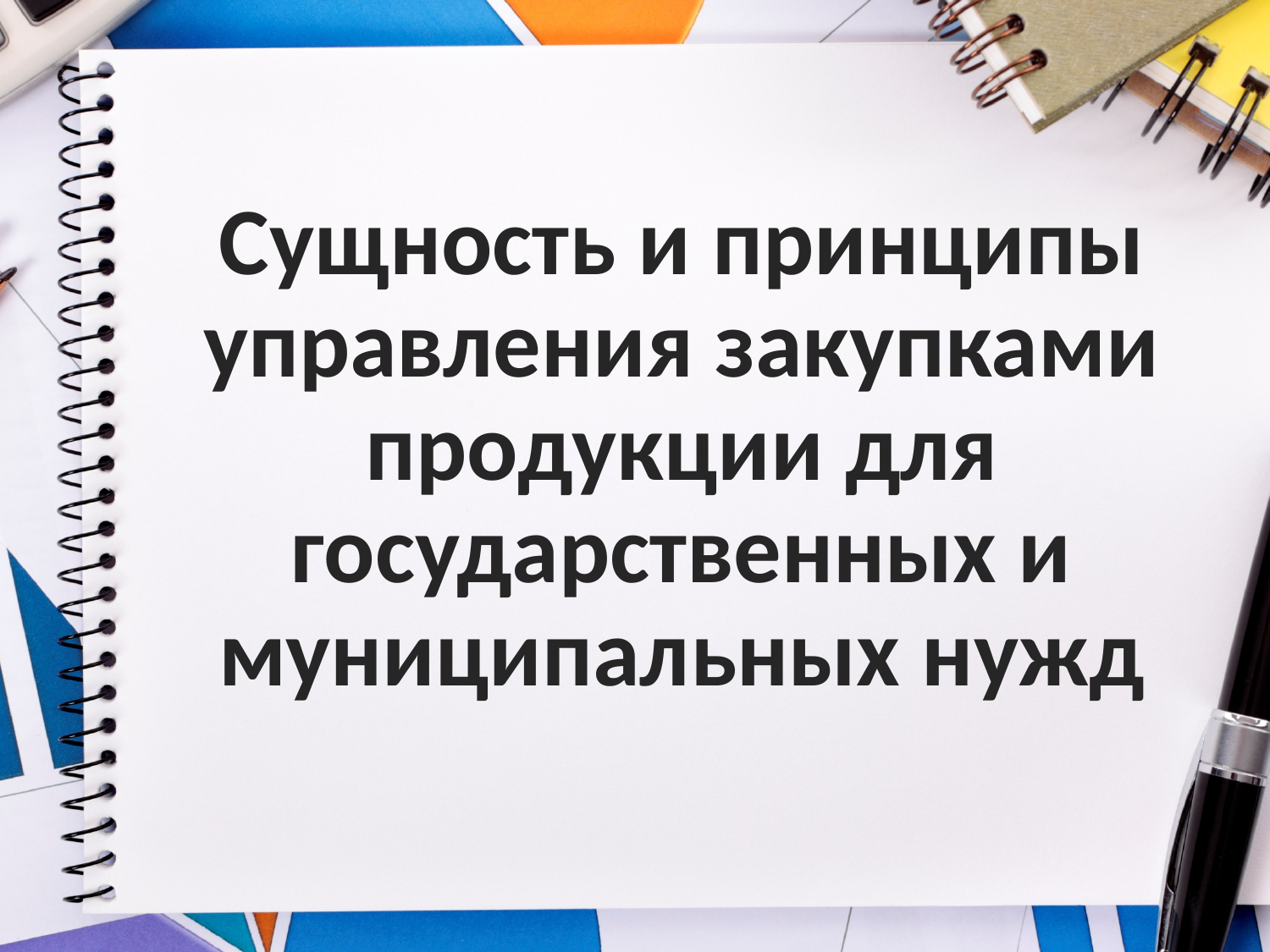

# Сущность и принципы управления закупками продукции для государственных и муниципальных нужд